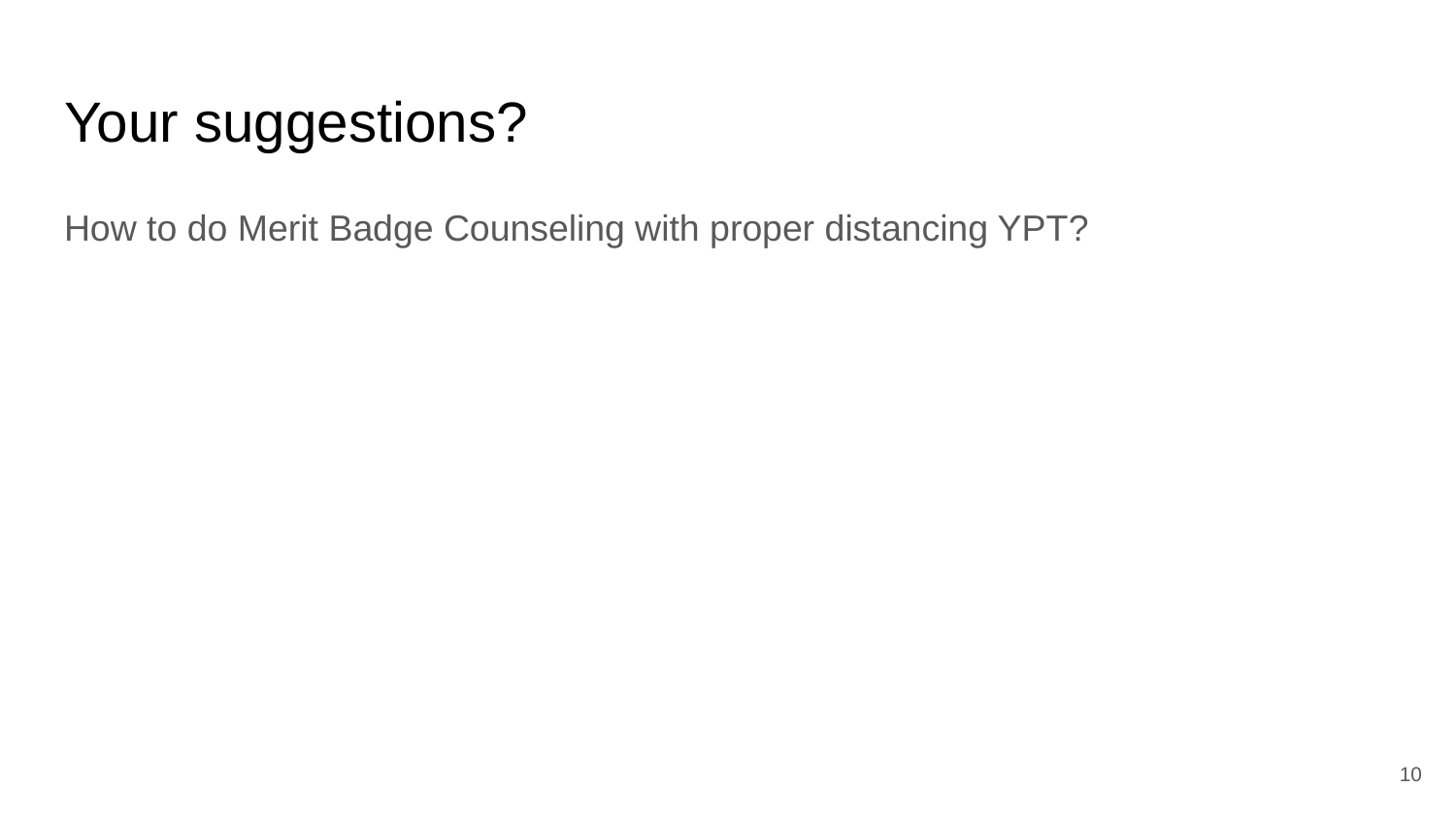

# Your suggestions?
How to do Merit Badge Counseling with proper distancing YPT?
10